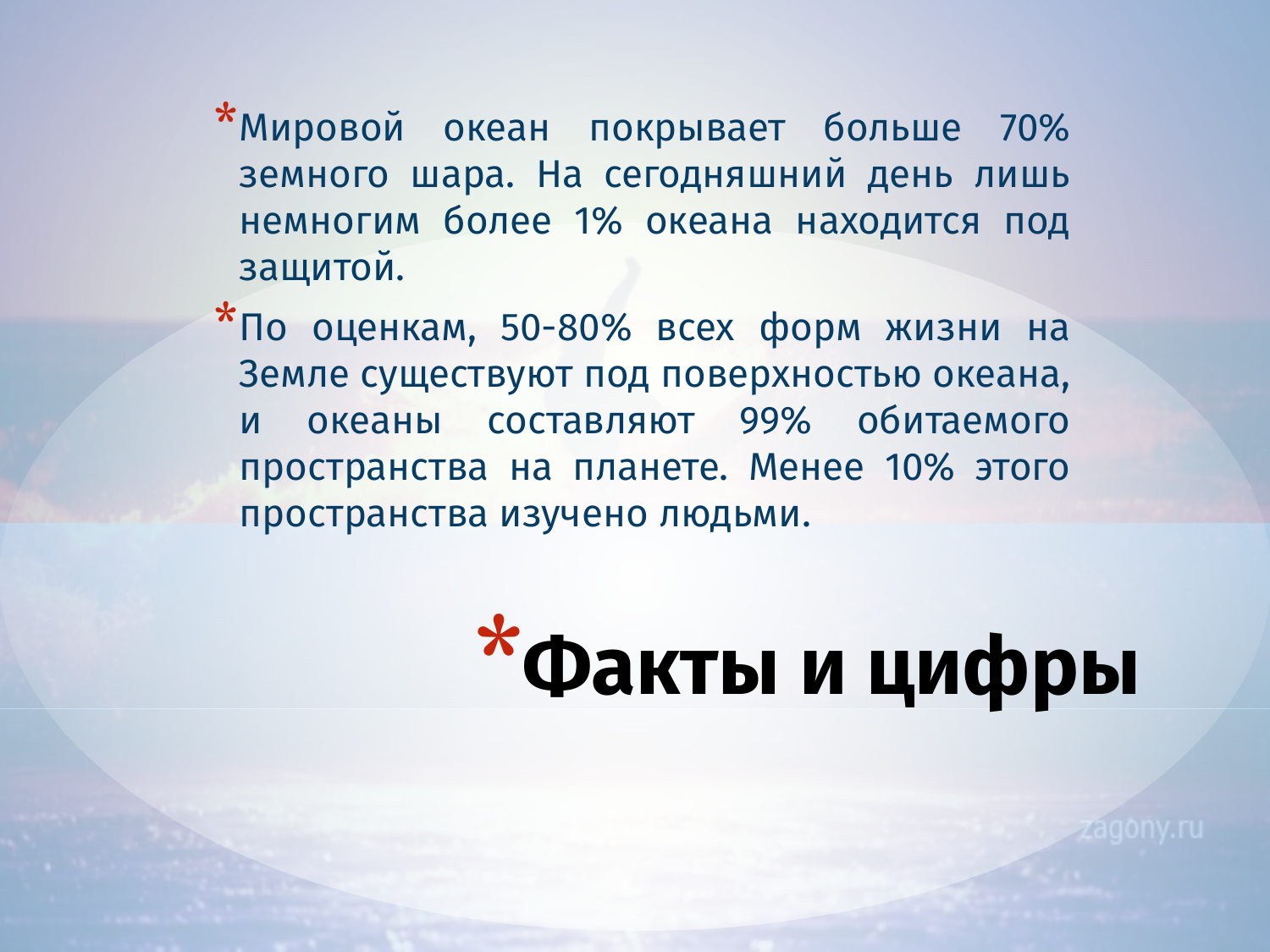

Мировой океан покрывает больше 70% земного шара. На сегодняшний день лишь немногим более 1% океана находится под защитой.
По оценкам, 50-80% всех форм жизни на Земле существуют под поверхностью океана, и океаны составляют 99% обитаемого пространства на планете. Менее 10% этого пространства изучено людьми.
# Факты и цифры